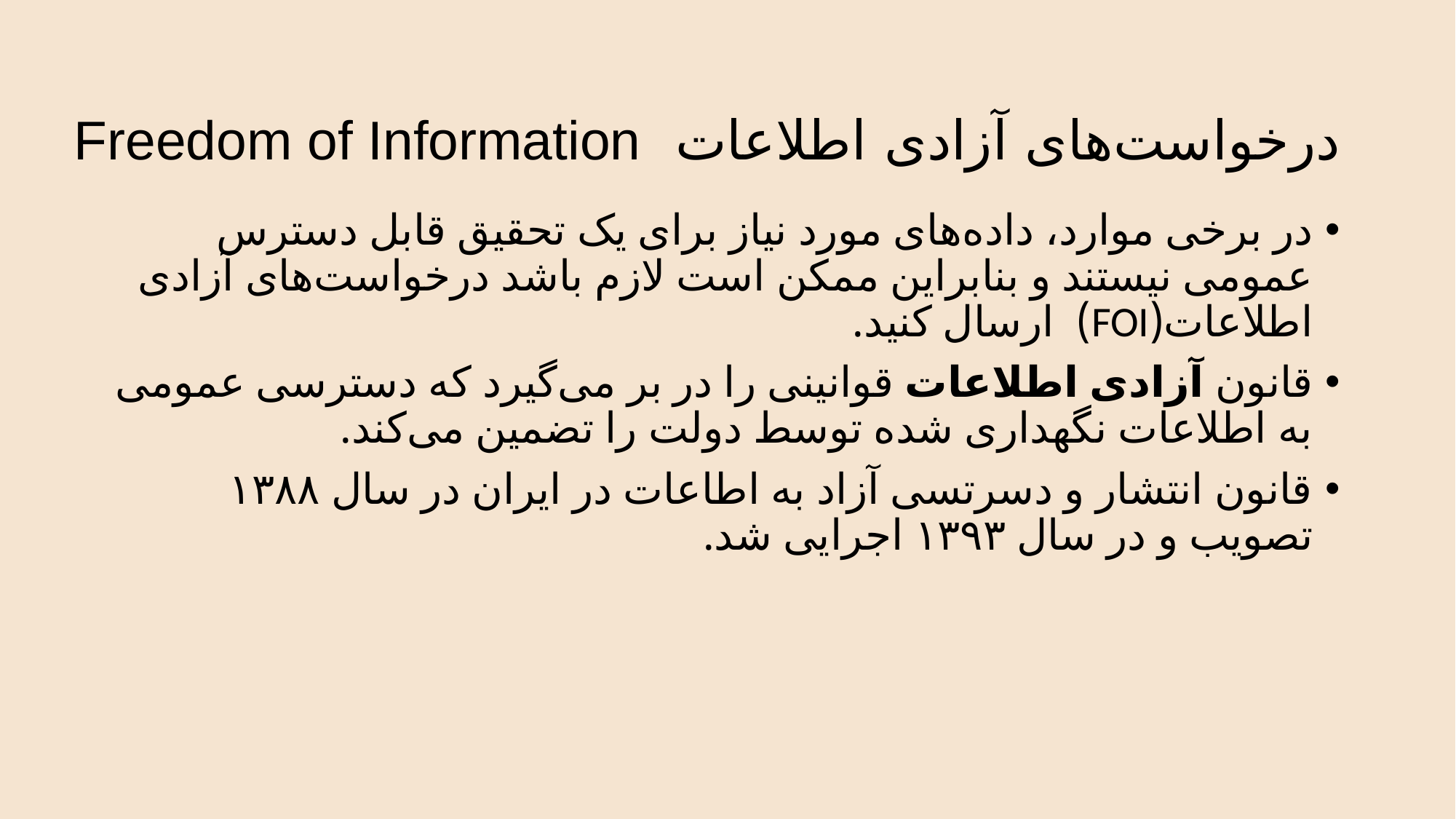

# درخواست‌های آزادی اطلاعات  Freedom of Information
در برخی موارد، داده‌های مورد نیاز برای یک تحقیق قابل دسترس عمومی نیستند و بنابراین ممکن است لازم باشد درخواست‌های آزادی اطلاعات(FOI)  ارسال کنید.
قانون آزادی اطلاعات قوانینی را در بر می‌گیرد که دسترسی عمومی به اطلاعات نگهداری شده توسط دولت را تضمین می‌کند.
قانون انتشار و دسرتسی آزاد به اطاعات در ایران در سال ۱۳۸۸ تصویب و در سال ۱۳۹۳ اجرایی شد.